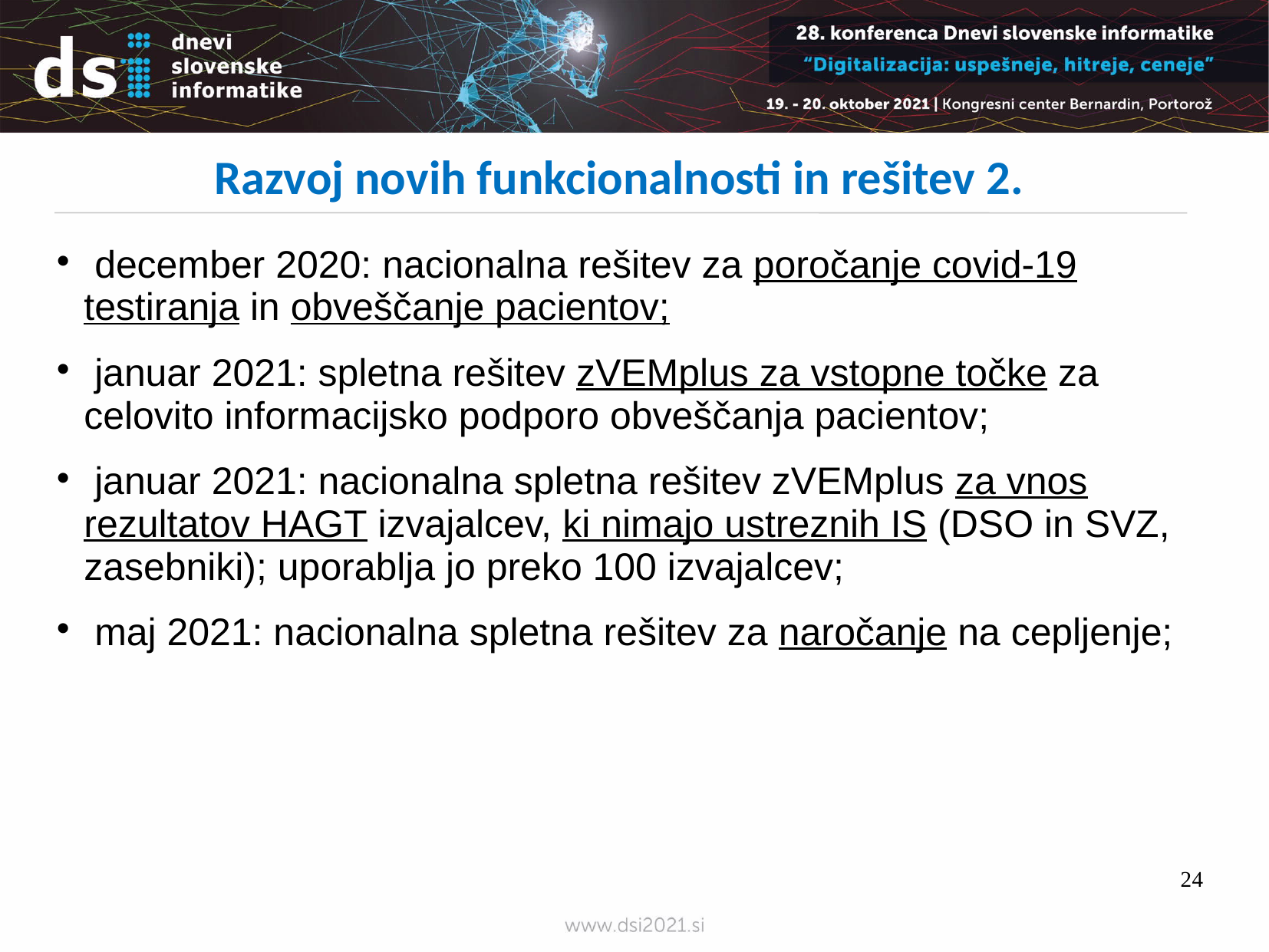

Razvoj novih funkcionalnosti in rešitev 2.

 december 2020: nacionalna rešitev za poročanje covid-19 testiranja in obveščanje pacientov;
 januar 2021: spletna rešitev zVEMplus za vstopne točke za celovito informacijsko podporo obveščanja pacientov;
 januar 2021: nacionalna spletna rešitev zVEMplus za vnos rezultatov HAGT izvajalcev, ki nimajo ustreznih IS (DSO in SVZ, zasebniki); uporablja jo preko 100 izvajalcev;
 maj 2021: nacionalna spletna rešitev za naročanje na cepljenje;
24